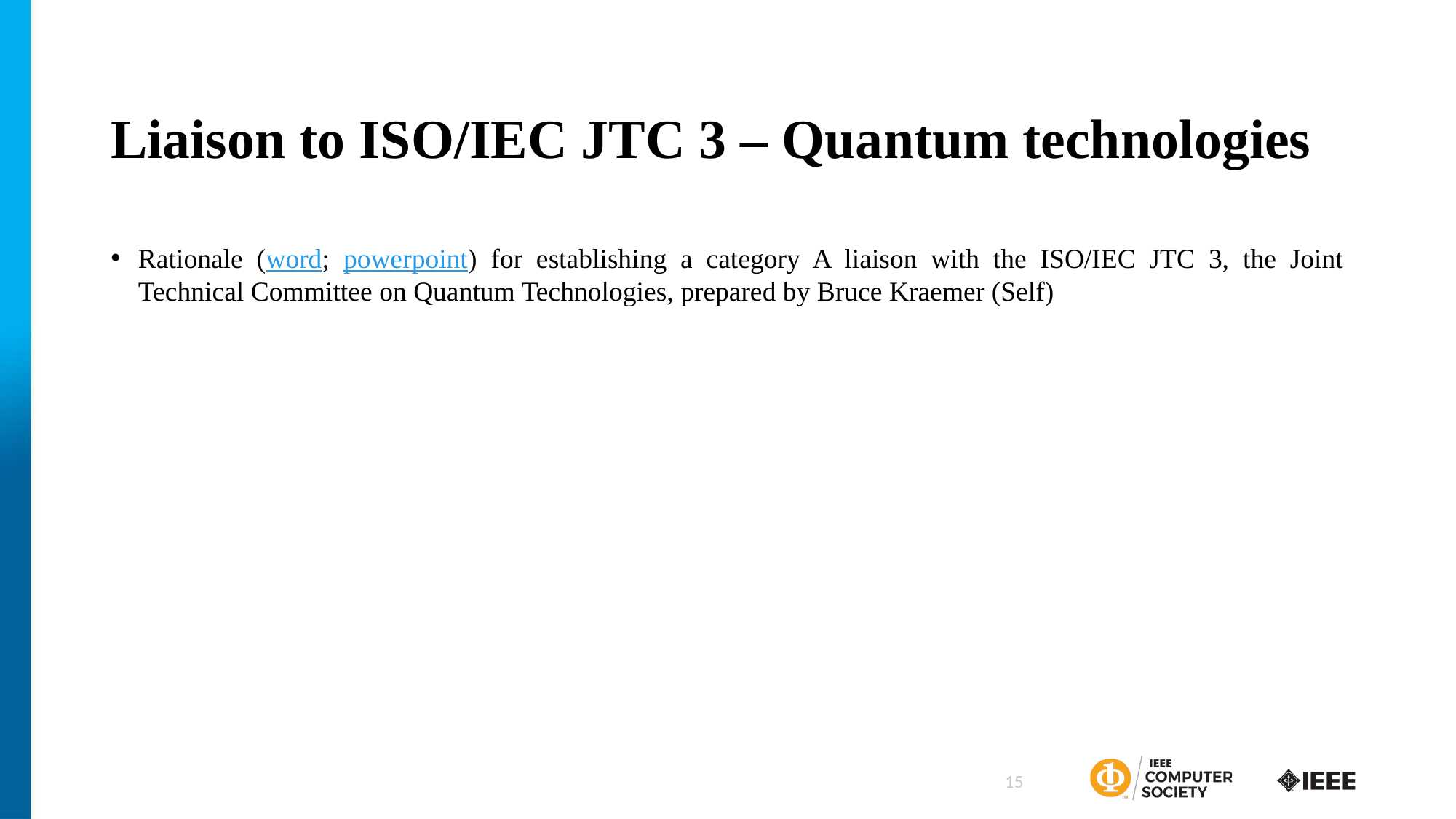

# Liaison to ISO/IEC JTC 3 – Quantum technologies
Rationale (word; powerpoint) for establishing a category A liaison with the ISO/IEC JTC 3, the Joint Technical Committee on Quantum Technologies, prepared by Bruce Kraemer (Self)
15